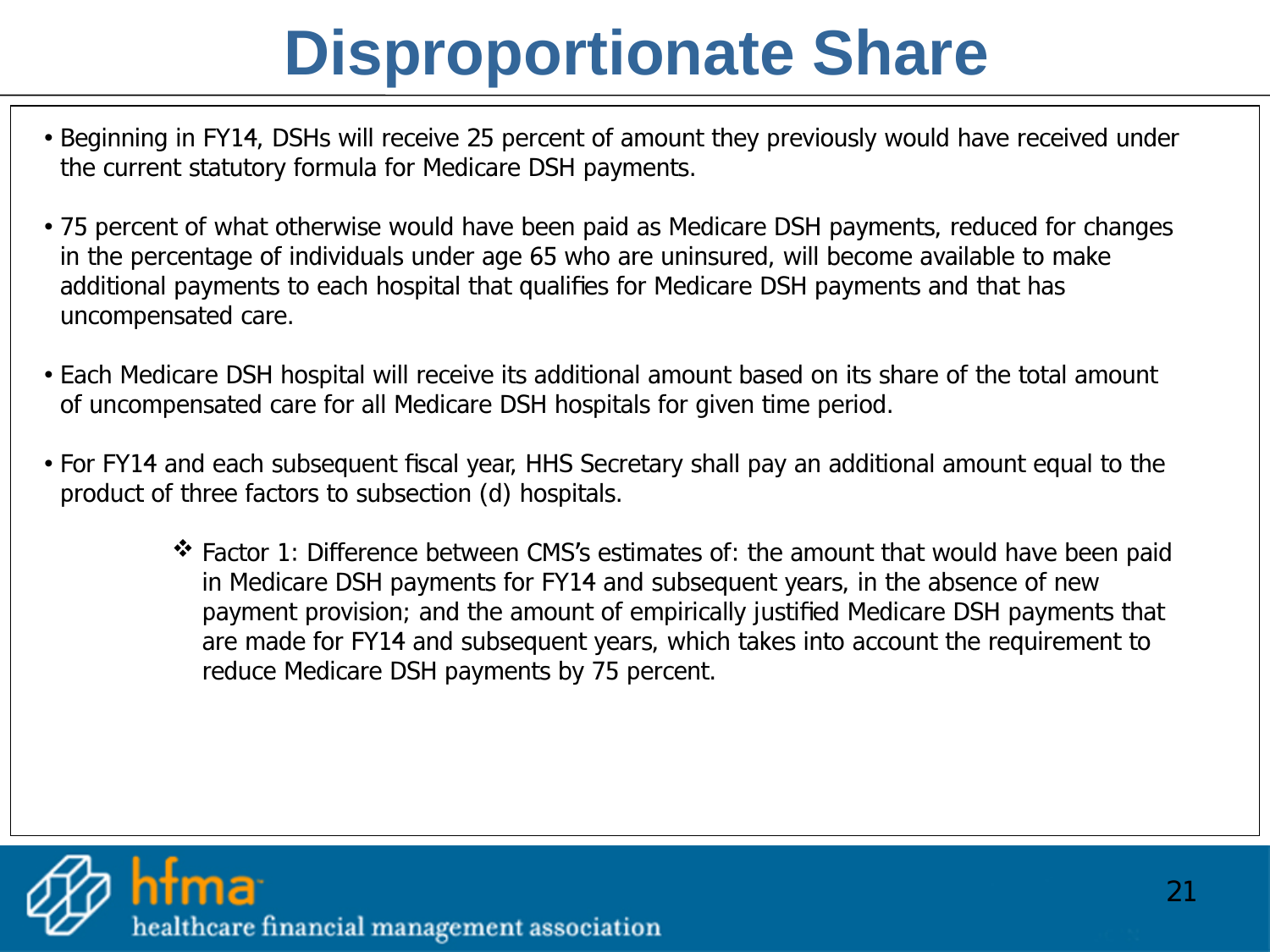

# Disproportionate Share

Beginning in FY14, DSHs will receive 25 percent of amount they previously would have received under the current statutory formula for Medicare DSH payments.

75 percent of what otherwise would have been paid as Medicare DSH payments, reduced for changes in the percentage of individuals under age 65 who are uninsured, will become available to make additional payments to each hospital that qualifies for Medicare DSH payments and that has uncompensated care.

Each Medicare DSH hospital will receive its additional amount based on its share of the total amount of uncompensated care for all Medicare DSH hospitals for given time period.

For FY14 and each subsequent fiscal year, HHS Secretary shall pay an additional amount equal to the product of three factors to subsection (d) hospitals.

Factor 1: Difference between CMS’s estimates of: the amount that would have been paid in Medicare DSH payments for FY14 and subsequent years, in the absence of new payment provision; and the amount of empirically justified Medicare DSH payments that are made for FY14 and subsequent years, which takes into account the requirement to reduce Medicare DSH payments by 75 percent.

21